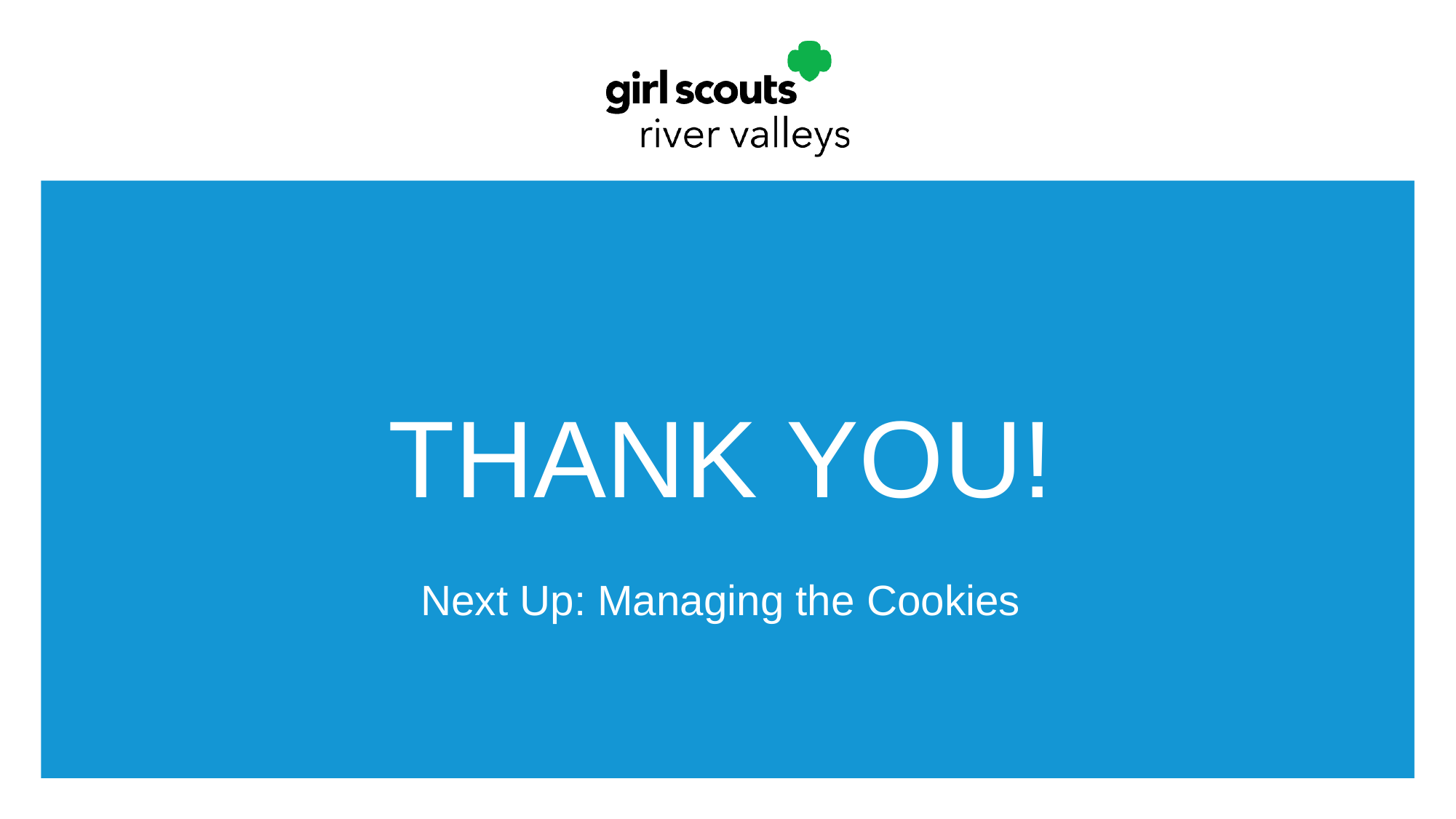

# THANK YOU!
Next Up: Managing the Cookies